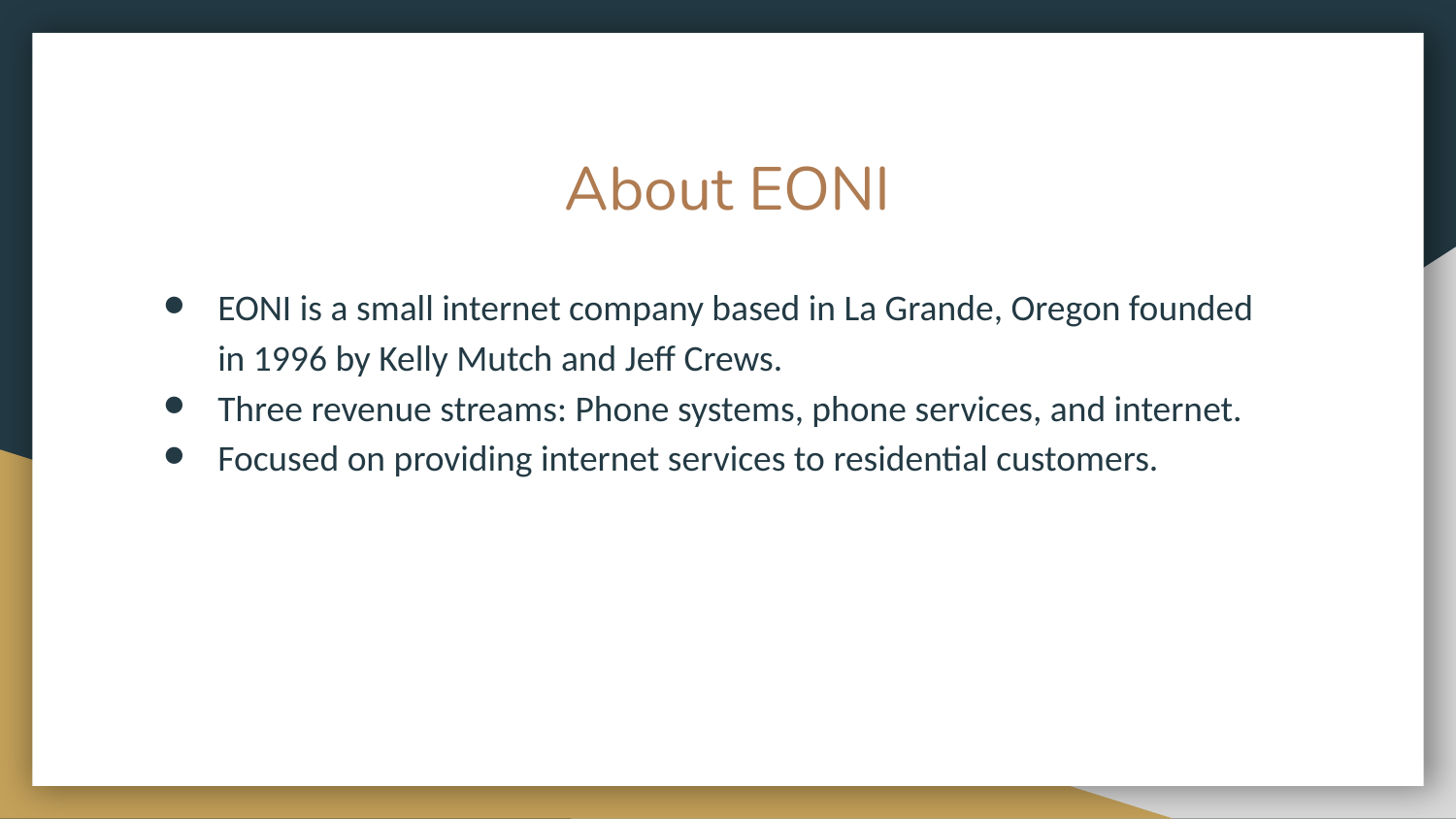

# About EONI
EONI is a small internet company based in La Grande, Oregon founded in 1996 by Kelly Mutch and Jeff Crews.
Three revenue streams: Phone systems, phone services, and internet.
Focused on providing internet services to residential customers.